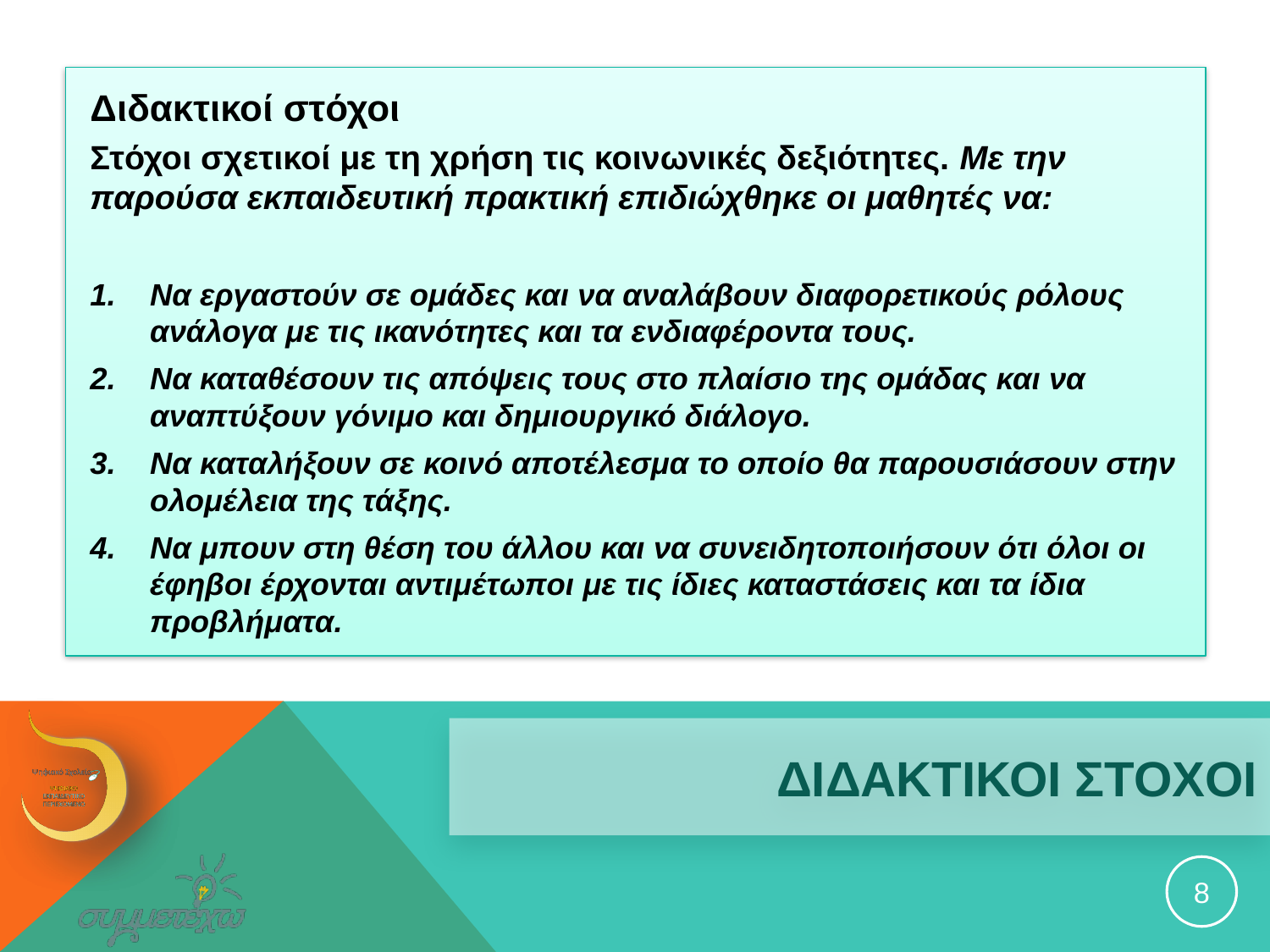

Διδακτικοί στόχοι
Στόχοι σχετικοί με τη χρήση τις κοινωνικές δεξιότητες. Με την παρούσα εκπαιδευτική πρακτική επιδιώχθηκε οι μαθητές να:

Να εργαστούν σε ομάδες και να αναλάβουν διαφορετικούς ρόλους ανάλογα με τις ικανότητες και τα ενδιαφέροντα τους.
Να καταθέσουν τις απόψεις τους στο πλαίσιο της ομάδας και να αναπτύξουν γόνιμο και δημιουργικό διάλογο.
Να καταλήξουν σε κοινό αποτέλεσμα το οποίο θα παρουσιάσουν στην ολομέλεια της τάξης.
Να μπουν στη θέση του άλλου και να συνειδητοποιήσουν ότι όλοι οι έφηβοι έρχονται αντιμέτωποι με τις ίδιες καταστάσεις και τα ίδια προβλήματα.

# ΔΙΔΑΚΤΙΚΟΙ ΣΤΟΧΟΙ
8